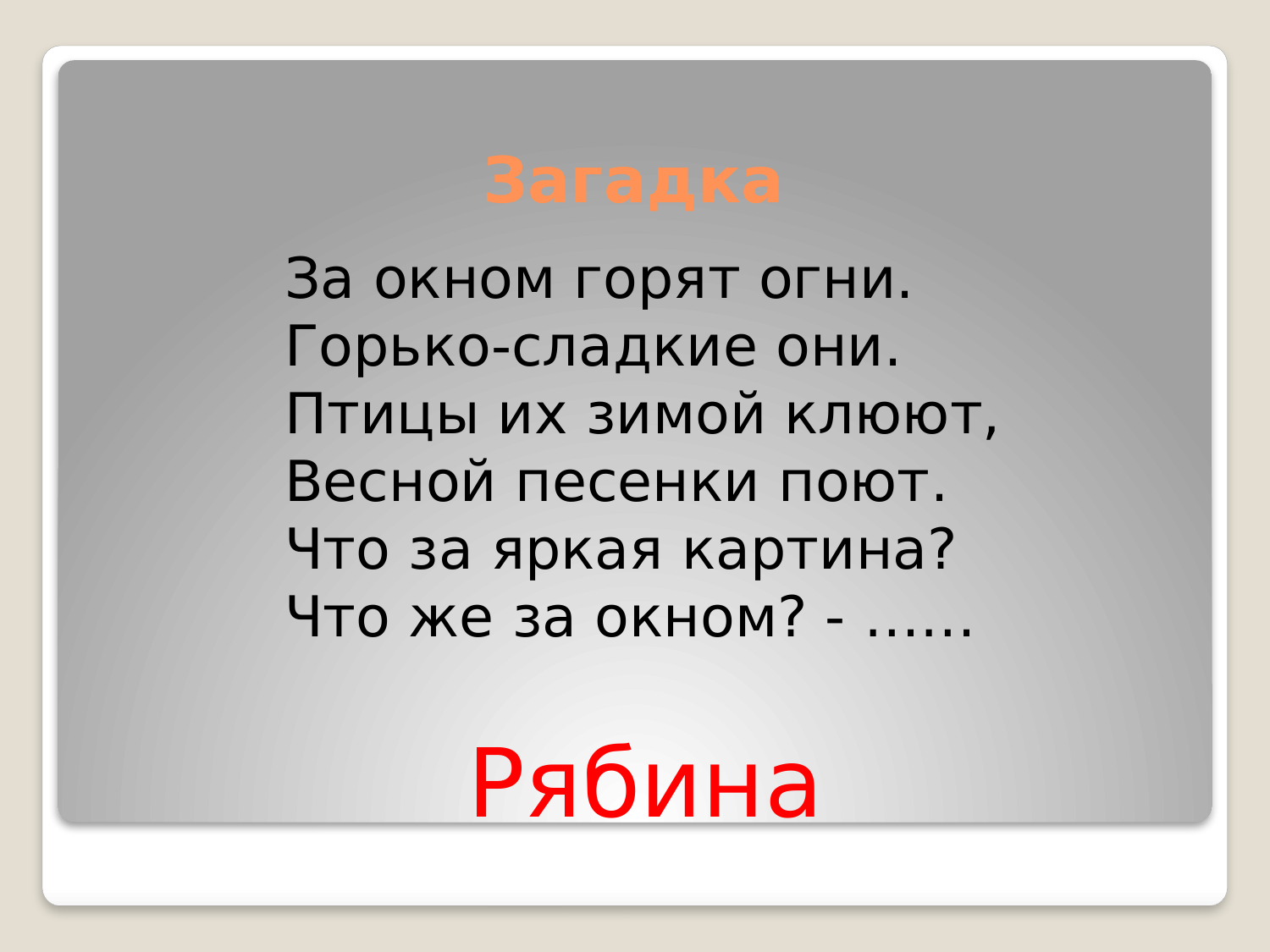

# Загадка
За окном горят огни.
Горько-сладкие они.
Птицы их зимой клюют,
Весной песенки поют.
Что за яркая картина?
Что же за окном? - ……
Рябина